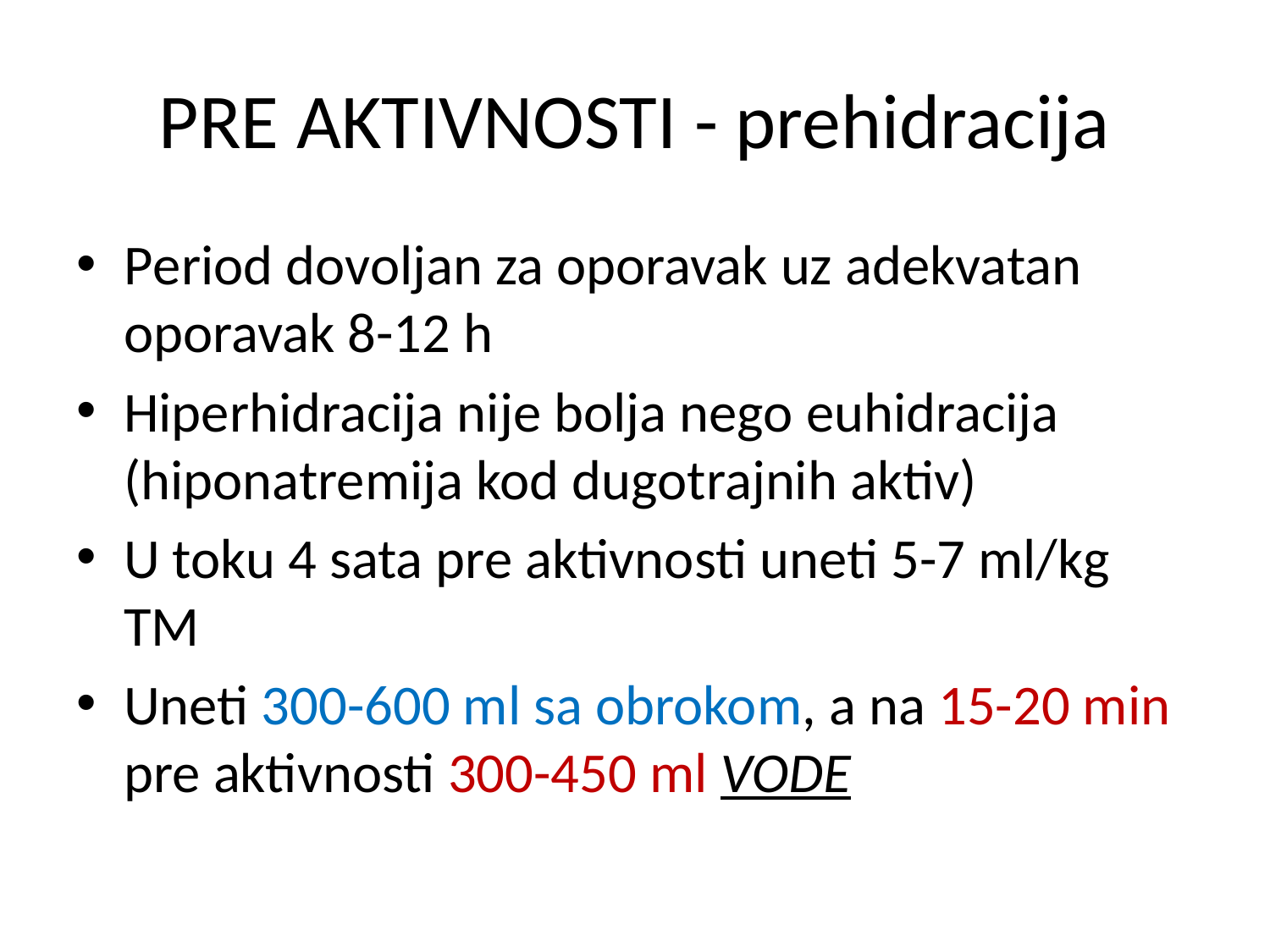

# PRE AKTIVNOSTI - prehidracija
Period dovoljan za oporavak uz adekvatan oporavak 8-12 h
Hiperhidracija nije bolja nego euhidracija (hiponatremija kod dugotrajnih aktiv)
U toku 4 sata pre aktivnosti uneti 5-7 ml/kg TM
Uneti 300-600 ml sa obrokom, a na 15-20 min pre aktivnosti 300-450 ml VODE